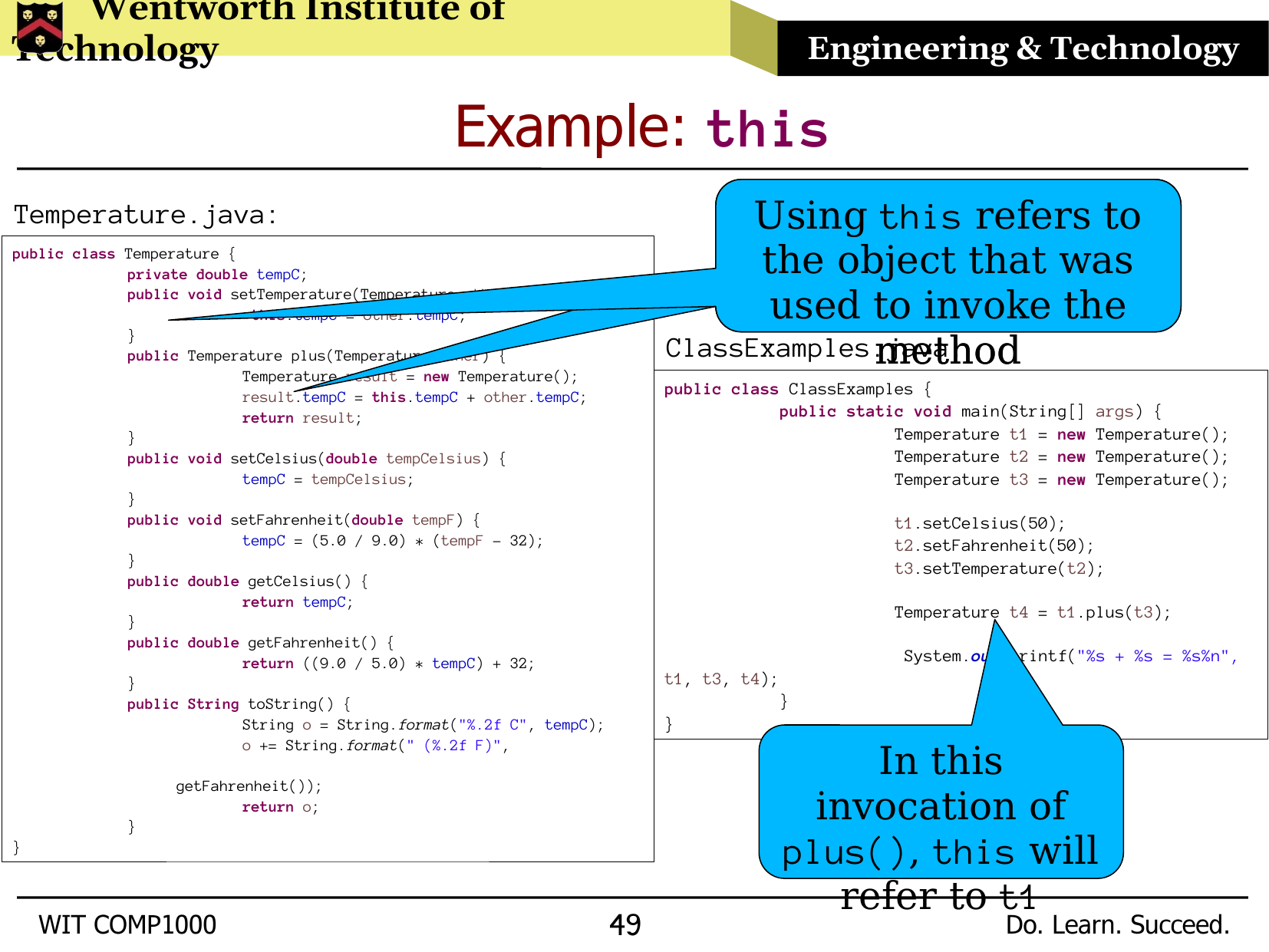

# Example: this
Using this refers to the object that was used to invoke the method
Using this refers to the object that was used to invoke the method
Temperature.java:
public class Temperature {
	private double tempC;
	public void setTemperature(Temperature other) {
		 this.tempC = other.tempC;
	}
	public Temperature plus(Temperature other) {
		Temperature result = new Temperature();
		result.tempC = this.tempC + other.tempC;
		return result;
	}
	public void setCelsius(double tempCelsius) {
		tempC = tempCelsius;
	}
	public void setFahrenheit(double tempF) {
		tempC = (5.0 / 9.0) * (tempF - 32);
	}
	public double getCelsius() {
		return tempC;
	}
	public double getFahrenheit() {
		return ((9.0 / 5.0) * tempC) + 32;
	}
	public String toString() {
		String o = String.format("%.2f C", tempC);
		o += String.format(" (%.2f F)", 						                          getFahrenheit());
		return o;
	}
}
ClassExamples.java:
public class ClassExamples {
	public static void main(String[] args) {
		Temperature t1 = new Temperature();
		Temperature t2 = new Temperature();
		Temperature t3 = new Temperature();

		t1.setCelsius(50);
		t2.setFahrenheit(50);
		t3.setTemperature(t2);

		Temperature t4 = t1.plus(t3);

		 System.out.printf("%s + %s = %s%n", t1, t3, t4);
	}
}
In this invocation of plus(), this will refer to t1